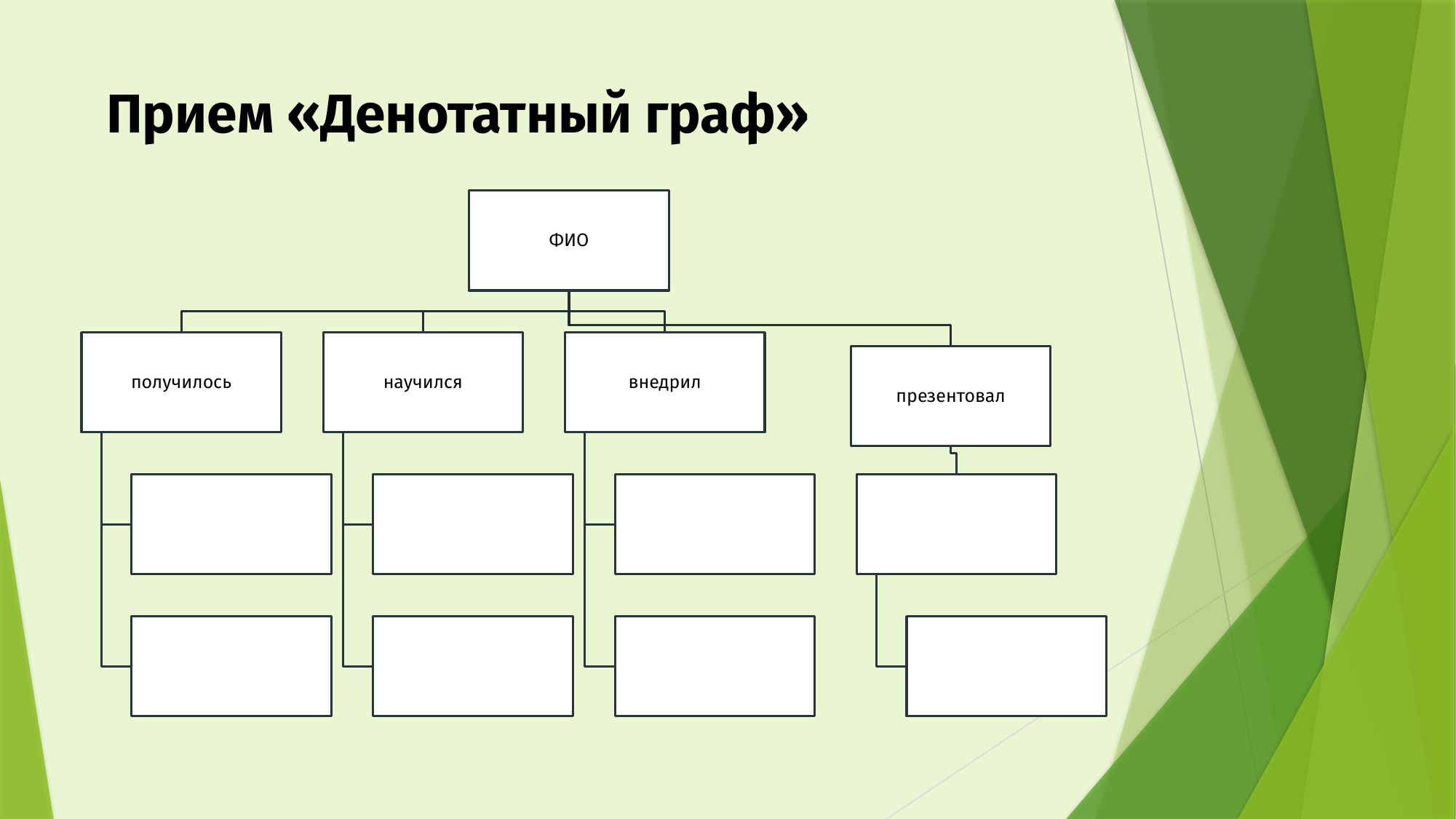

# Прием «Денотатный граф»
ФИО
получилось

научился

внедрил

презентовал